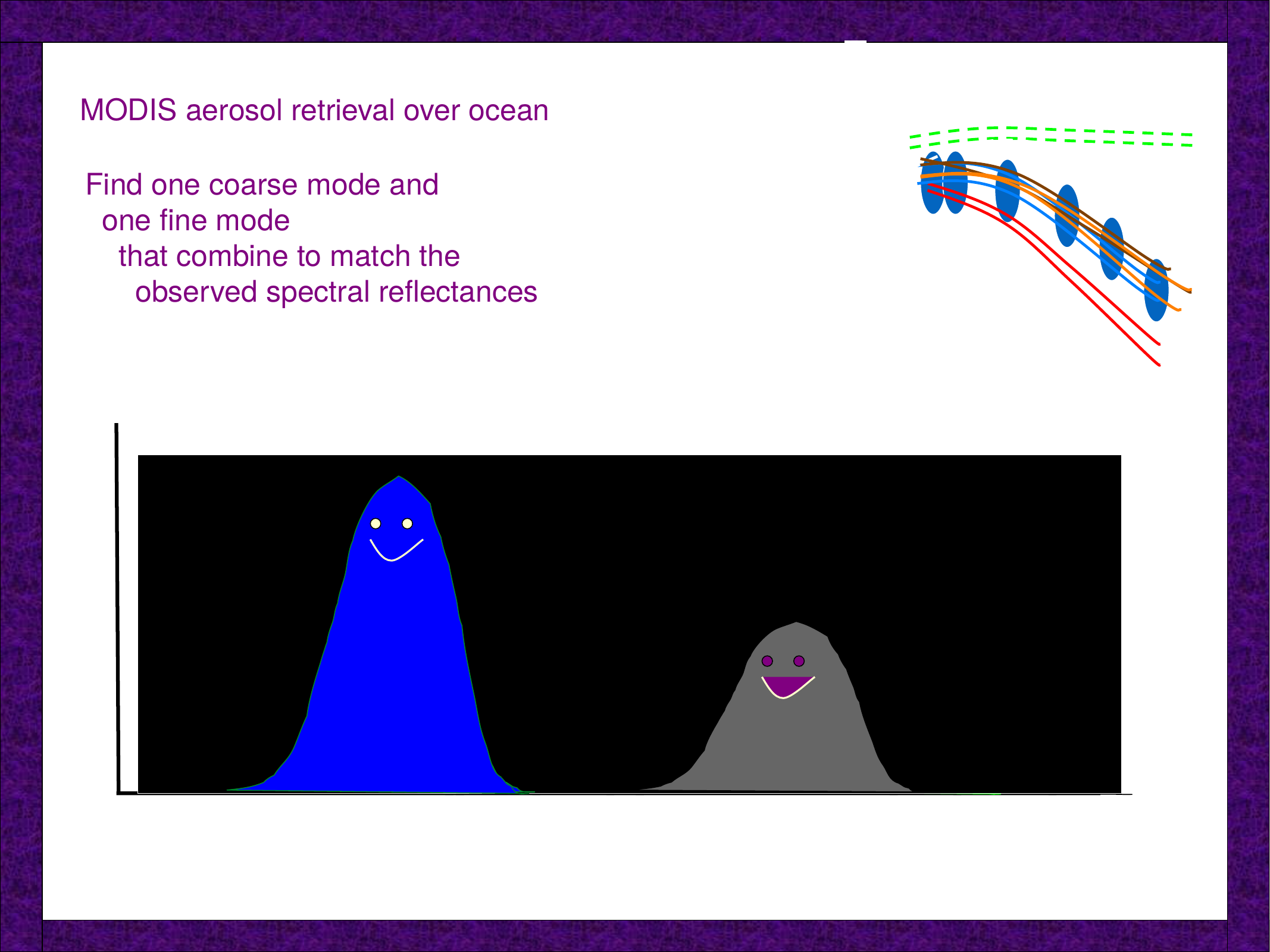

reflectance
wavelength
MODIS aerosol retrieval over ocean

Find one coarse mode and
  one fine mode
    that combine to match the
      observed spectral reflectances

0.10
0.20
1.0
2.0

Radius (µm)